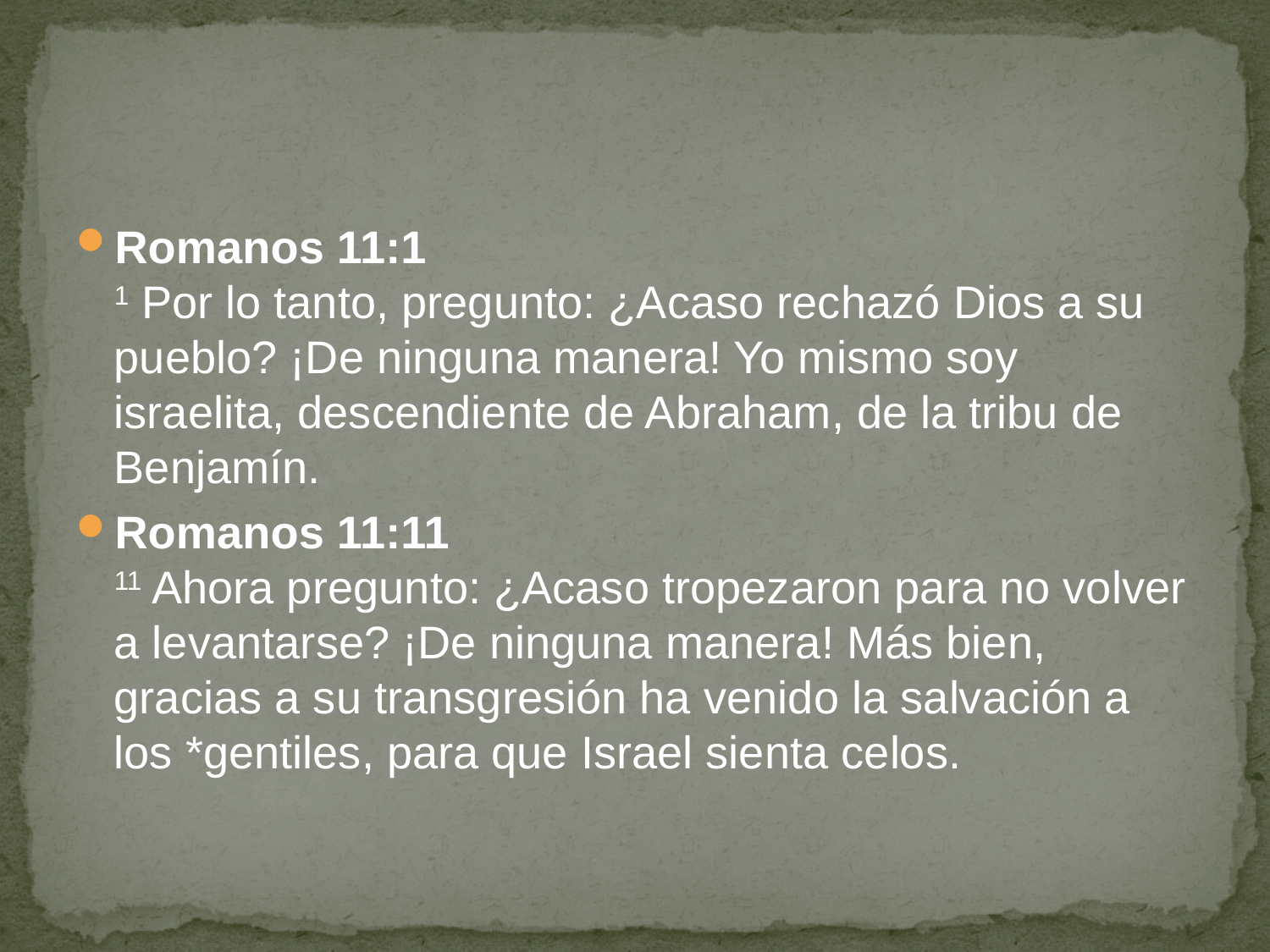

#
Romanos 11:1
1 Por lo tanto, pregunto: ¿Acaso rechazó Dios a su pueblo? ¡De ninguna manera! Yo mismo soy israelita, descendiente de Abraham, de la tribu de Benjamín.
Romanos 11:11
11 Ahora pregunto: ¿Acaso tropezaron para no volver a levantarse? ¡De ninguna manera! Más bien, gracias a su transgresión ha venido la salvación a los *gentiles, para que Israel sienta celos.